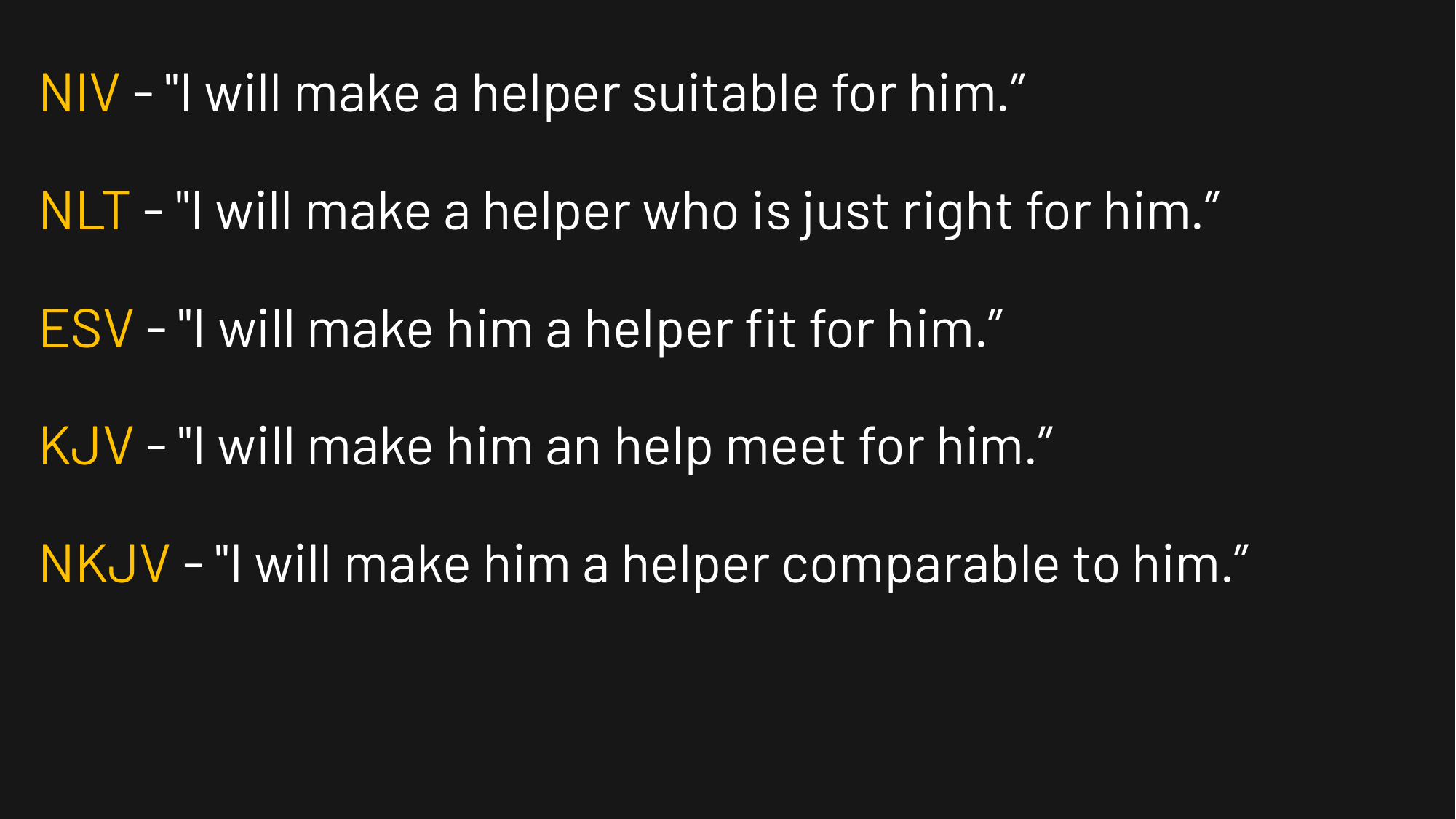

# NIV - "I will make a helper suitable for him.” NLT - "I will make a helper who is just right for him.” ESV - "I will make him a helper fit for him.” KJV - "I will make him an help meet for him.” NKJV - "I will make him a helper comparable to him.”